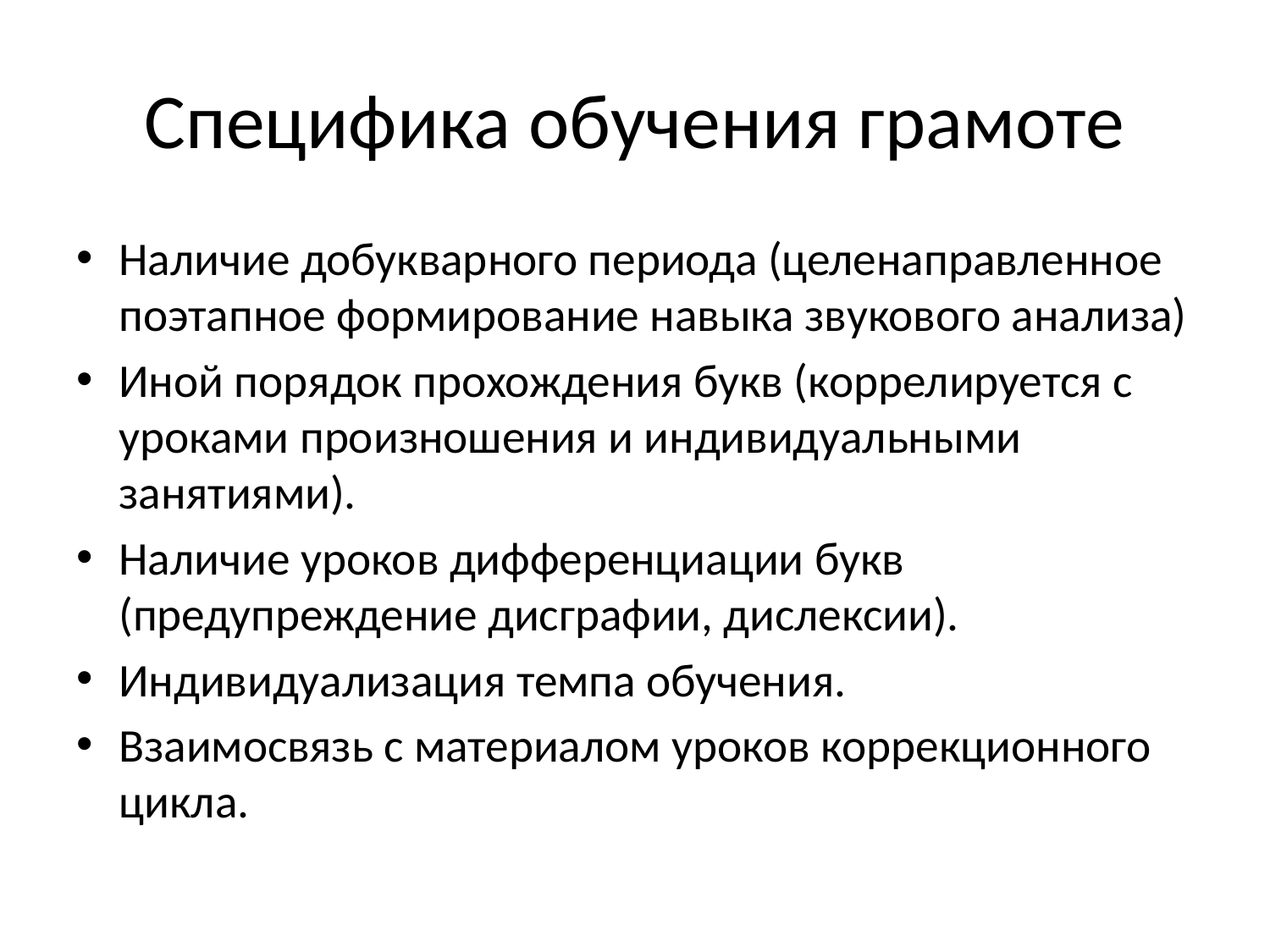

# Специфика обучения грамоте
Наличие добукварного периода (целенаправленное поэтапное формирование навыка звукового анализа)
Иной порядок прохождения букв (коррелируется с уроками произношения и индивидуальными занятиями).
Наличие уроков дифференциации букв (предупреждение дисграфии, дислексии).
Индивидуализация темпа обучения.
Взаимосвязь с материалом уроков коррекционного цикла.